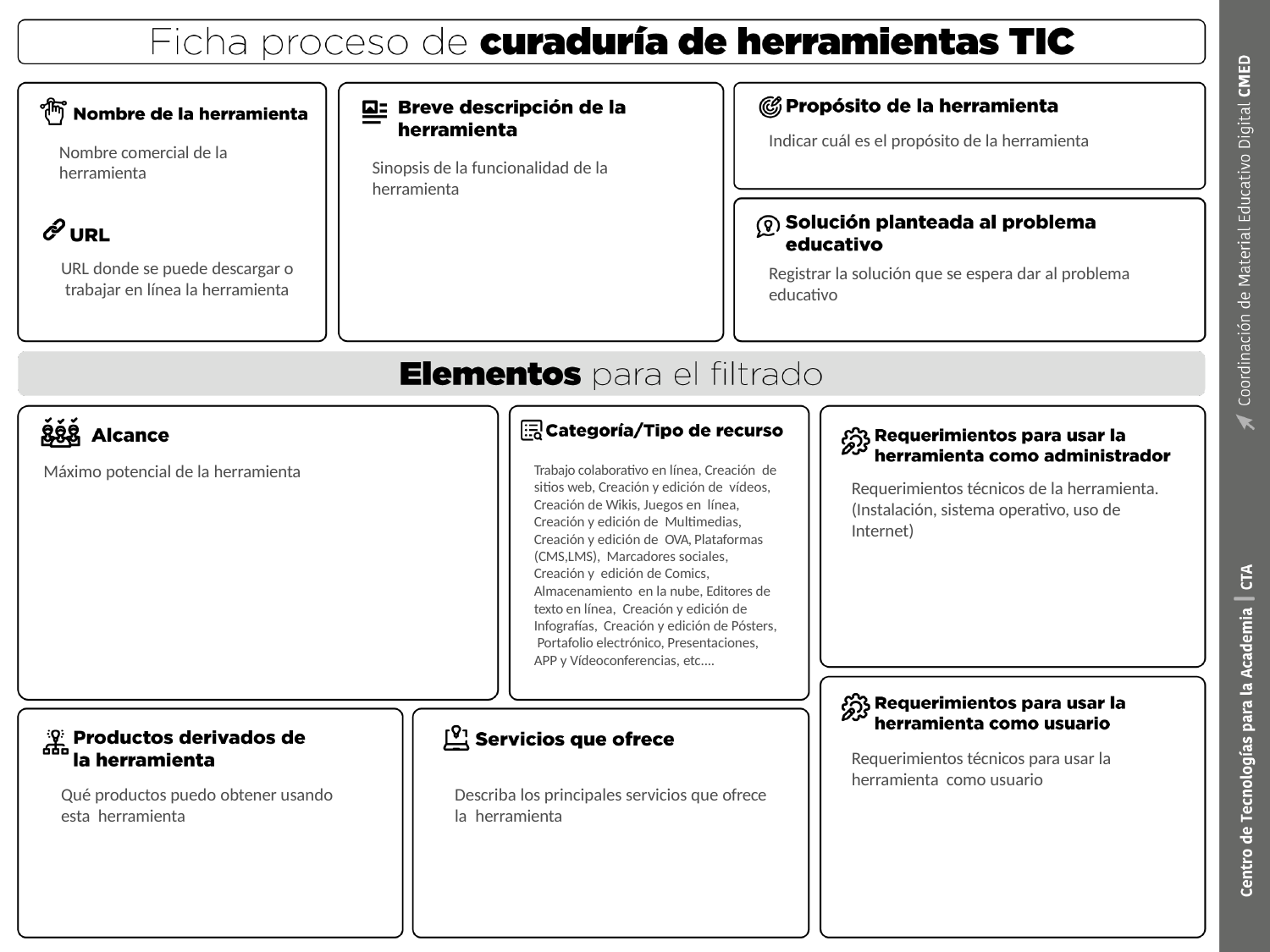

Indicar cuál es el propósito de la herramienta
Nombre comercial de la herramienta

Sinopsis de la funcionalidad de la herramienta
URL donde se puede descargar o  trabajar en línea la herramienta
Registrar la solución que se espera dar al problema educativo
Máximo potencial de la herramienta
Trabajo colaborativo en línea, Creación  de sitios web, Creación y edición de  vídeos, Creación de Wikis, Juegos en  línea, Creación y edición de  Multimedias, Creación y edición de  OVA, Plataformas (CMS,LMS),  Marcadores sociales, Creación y  edición de Comics, Almacenamiento  en la nube, Editores de texto en línea,  Creación y edición de Infografías,  Creación y edición de Pósters,  Portafolio electrónico, Presentaciones,  APP y Vídeoconferencias, etc....
Requerimientos técnicos de la herramienta.  (Instalación, sistema operativo, uso de Internet)
Requerimientos técnicos para usar la herramienta  como usuario
Describa los principales servicios que ofrece la  herramienta
Qué productos puedo obtener usando esta  herramienta